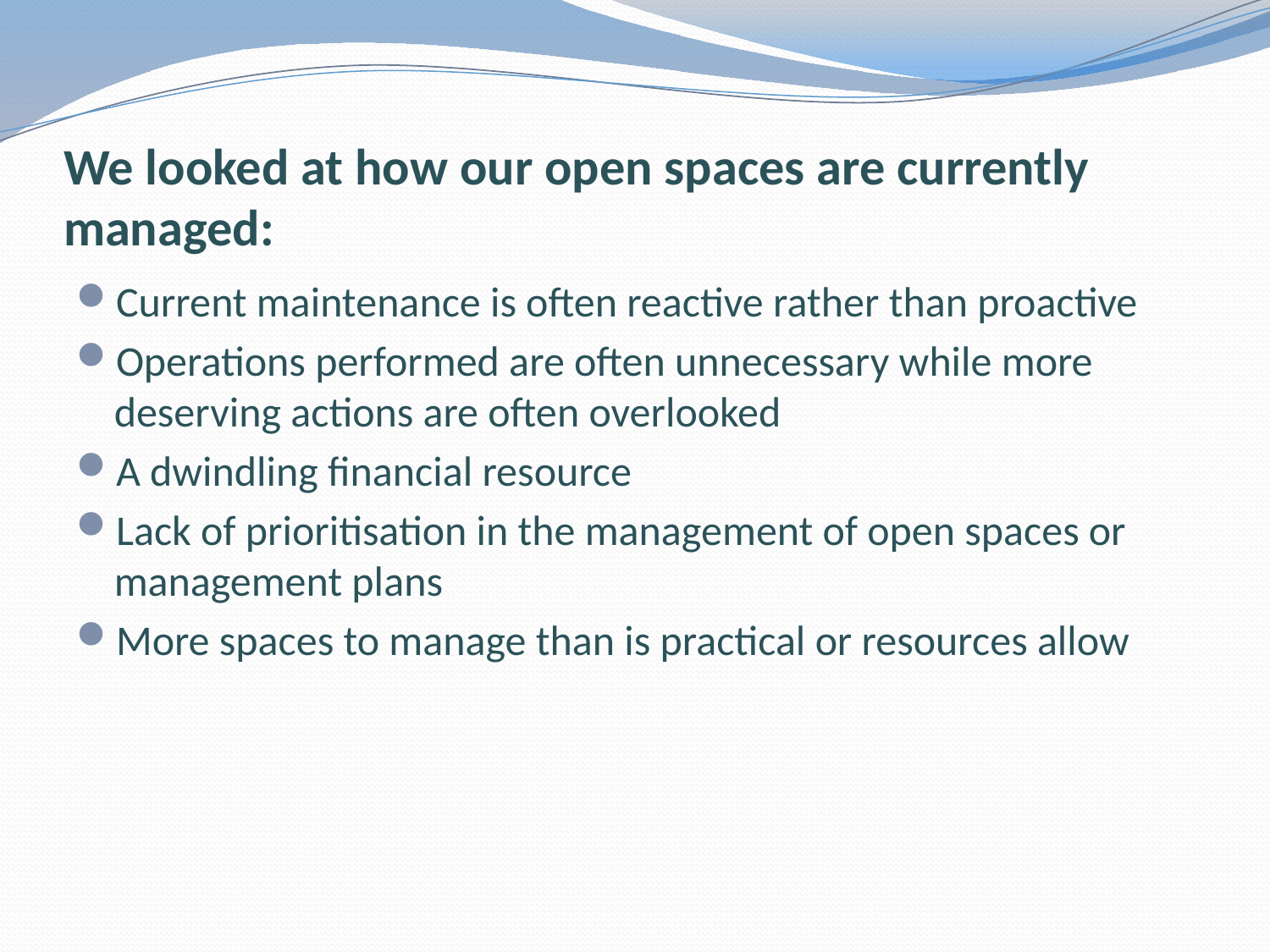

# We looked at how our open spaces are currently managed:
Current maintenance is often reactive rather than proactive
Operations performed are often unnecessary while more deserving actions are often overlooked
A dwindling financial resource
Lack of prioritisation in the management of open spaces or management plans
More spaces to manage than is practical or resources allow